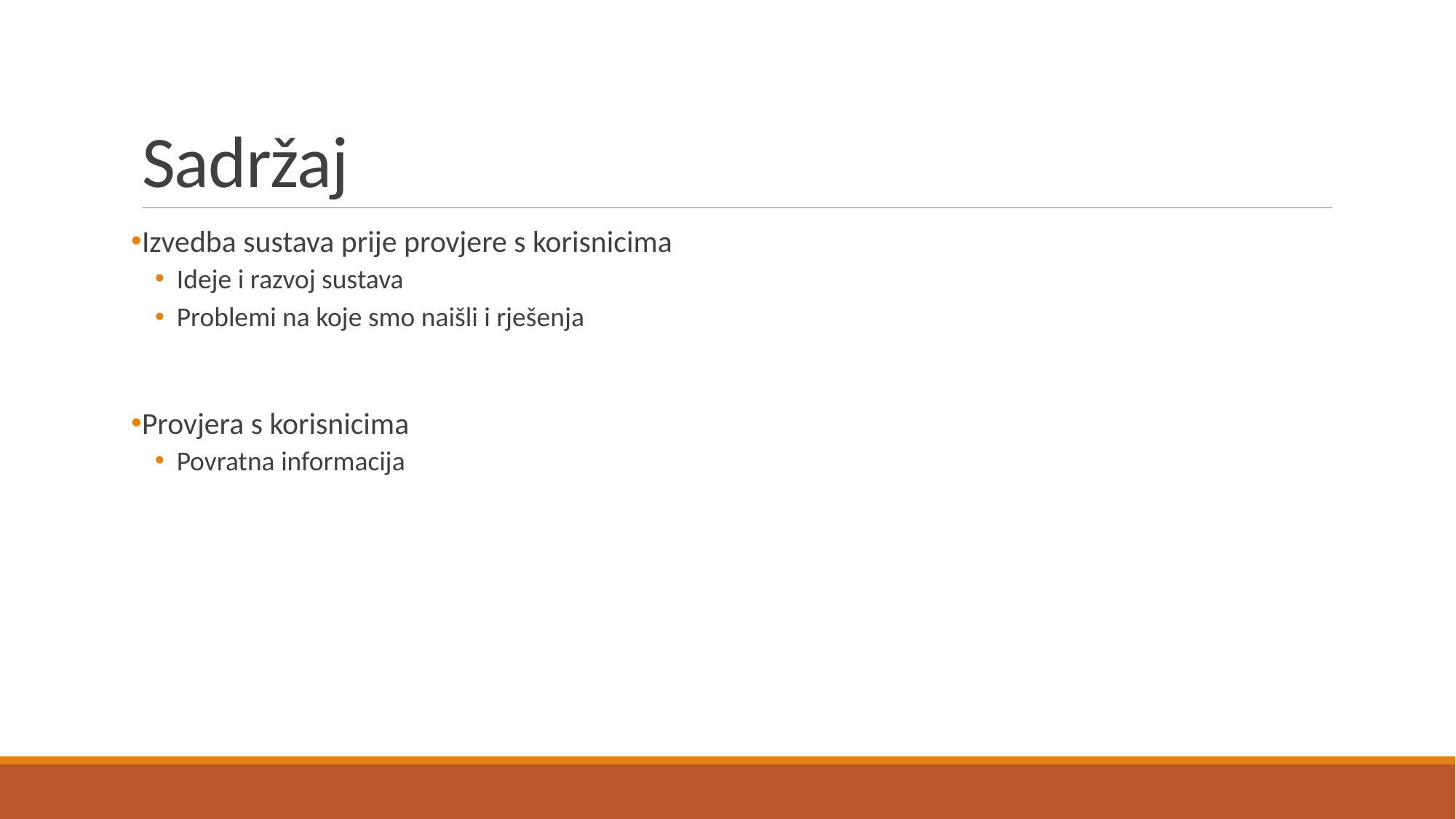

# Sadržaj
Izvedba sustava prije provjere s korisnicima
Ideje i razvoj sustava
Problemi na koje smo naišli i rješenja

Provjera s korisnicima
Povratna informacija